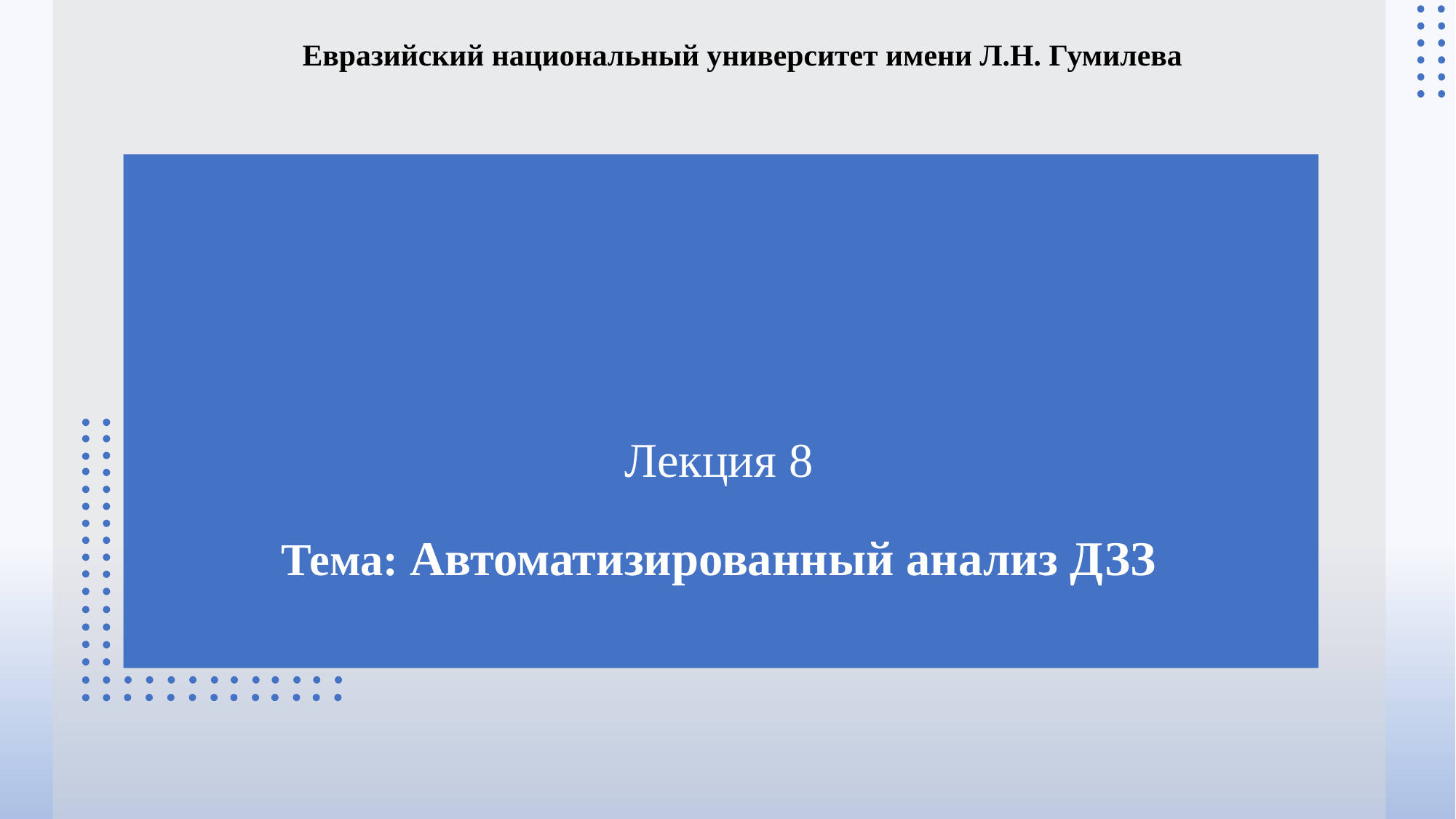

Евразийский национальный университет имени Л.Н. Гумилева

Лекция 8
Тема: Автоматизированный анализ ДЗЗ